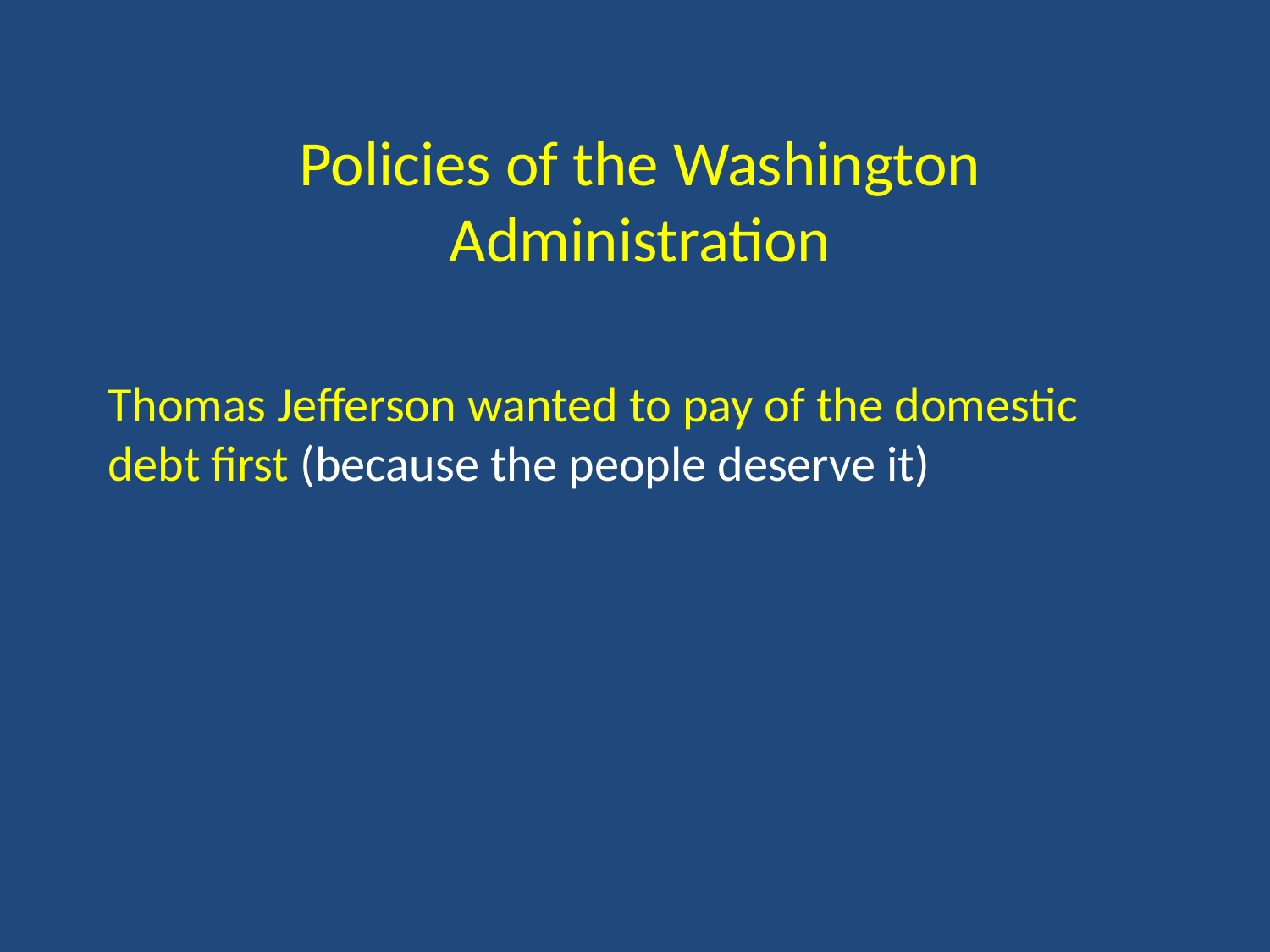

Policies of the Washington Administration

Thomas Jefferson wanted to pay of the domestic debt first (because the people deserve it)